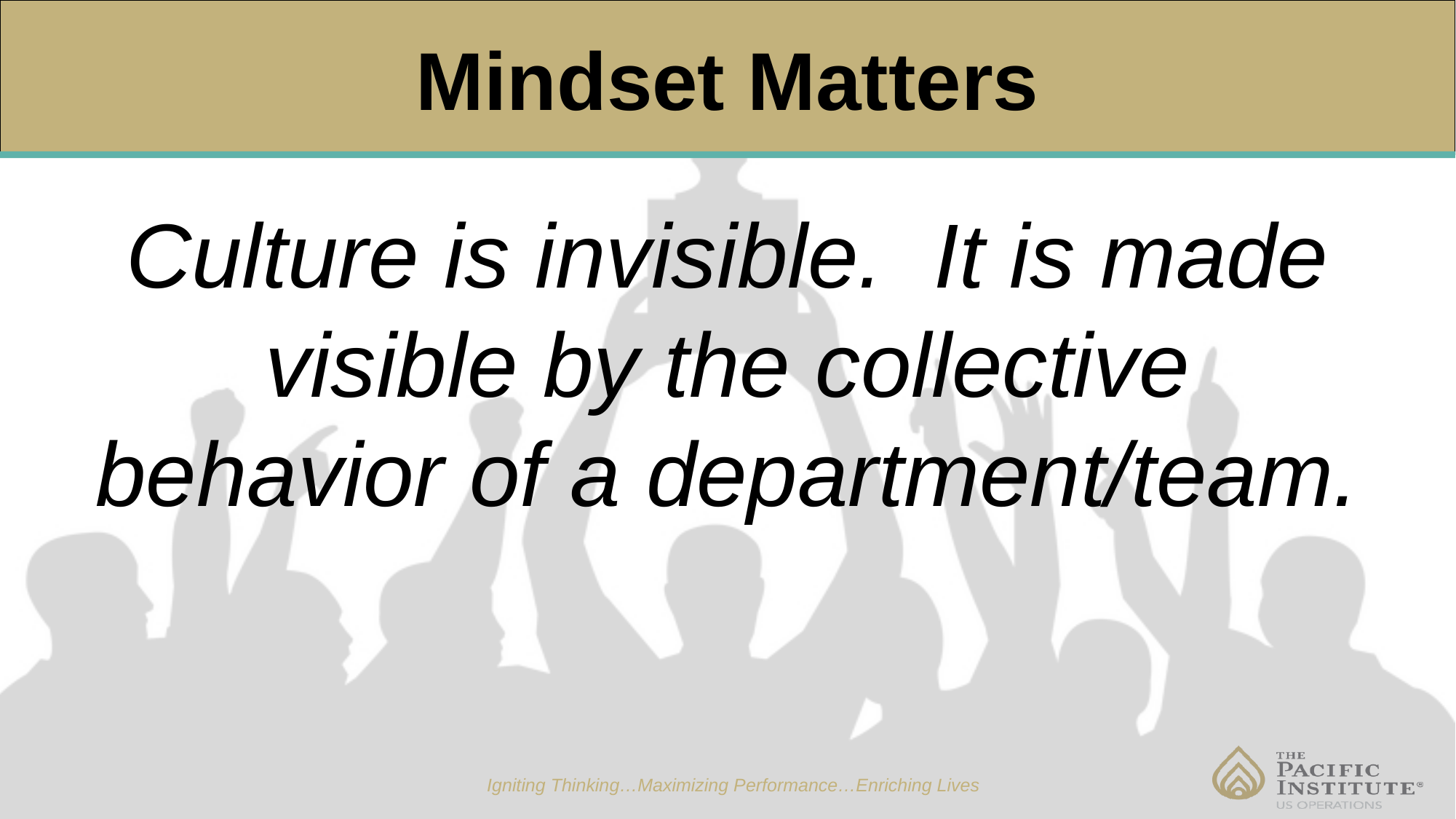

# Mindset Matters
Culture is invisible.  It is made visible by the collective behavior of a department/team.